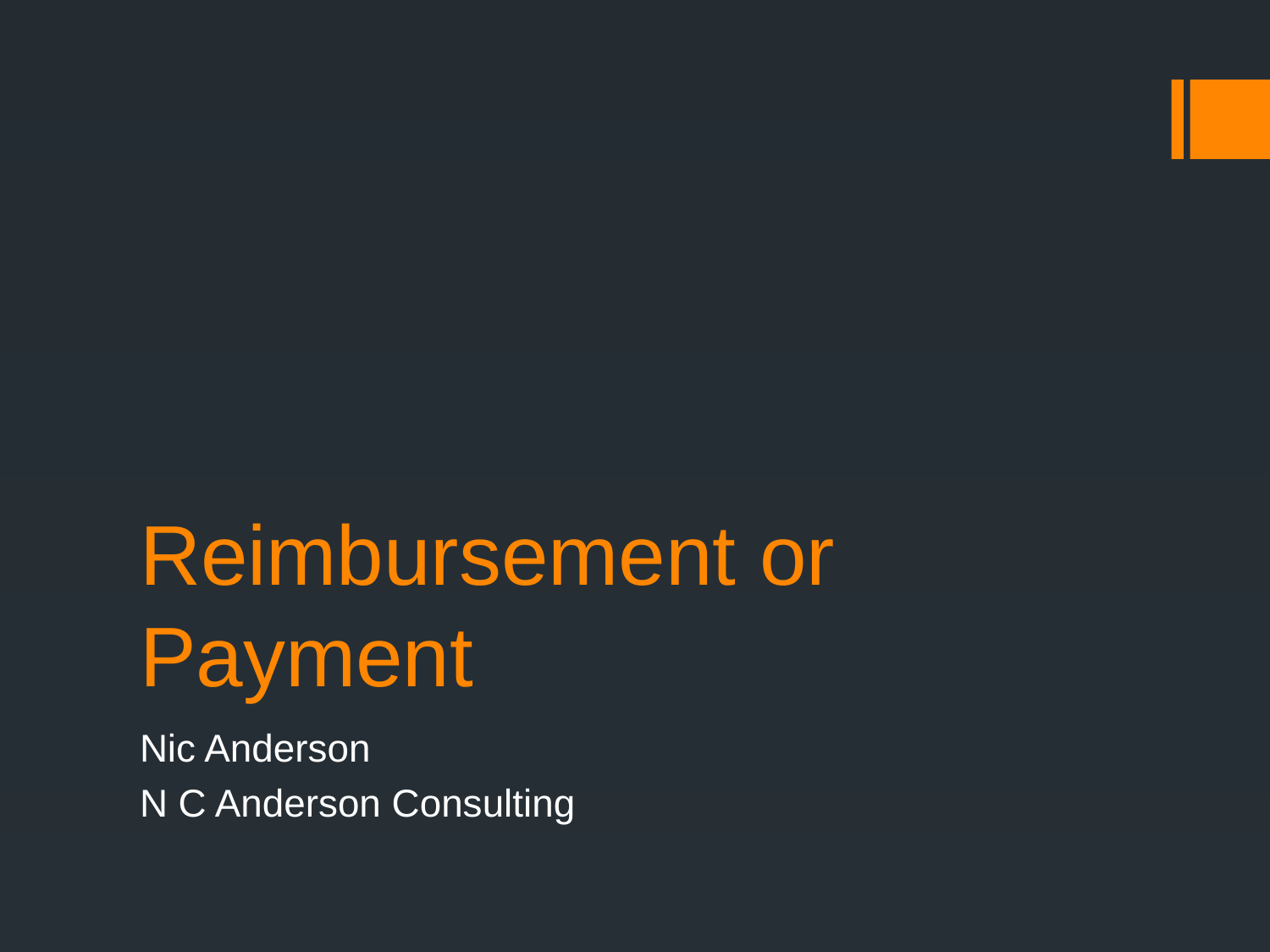

# Reimbursement or Payment
Nic Anderson
N C Anderson Consulting